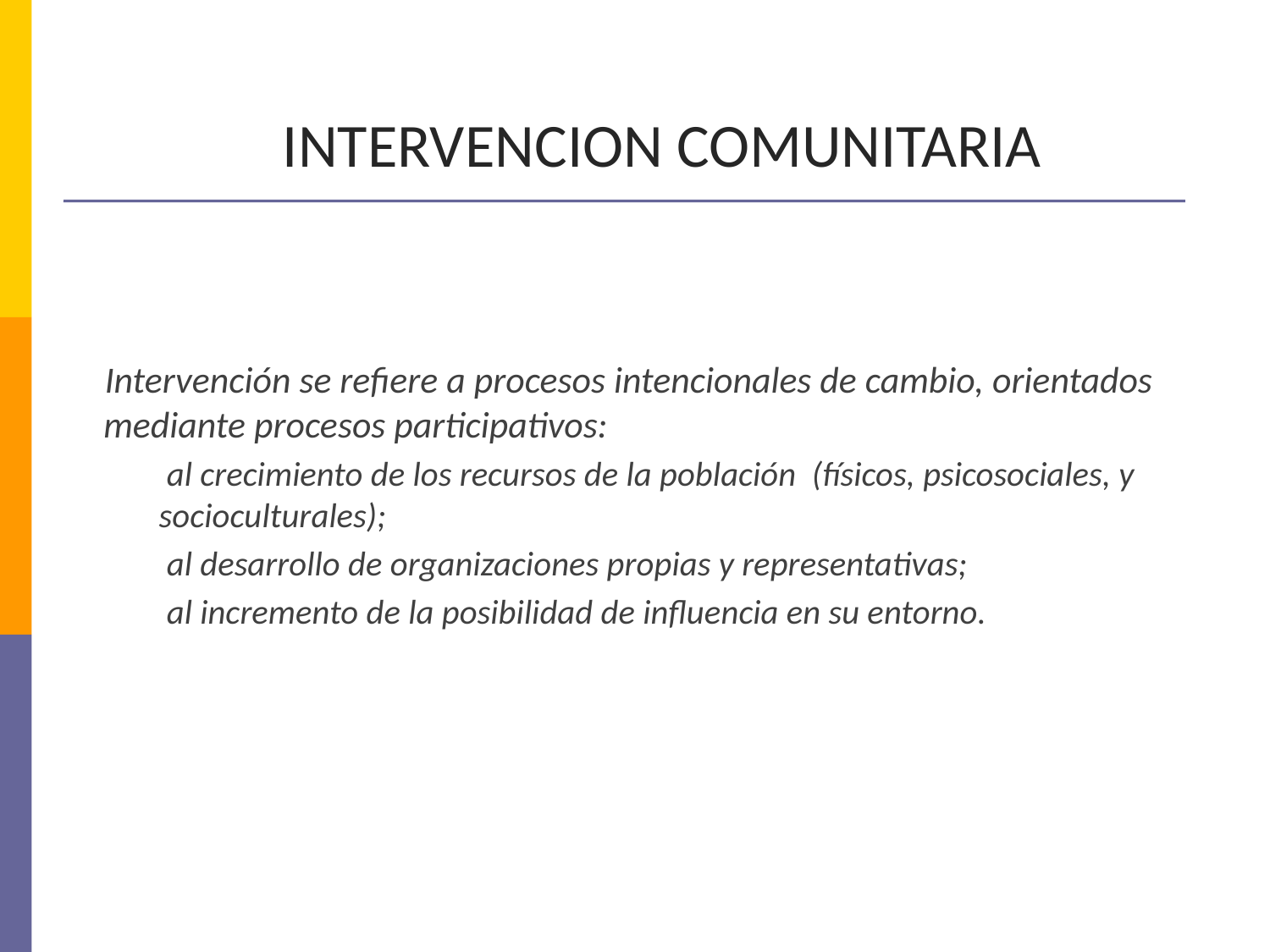

# INTERVENCION COMUNITARIA

Intervención se refiere a procesos intencionales de cambio, orientados mediante procesos participativos:
 al crecimiento de los recursos de la población  (físicos, psicosociales, y socioculturales);
 al desarrollo de organizaciones propias y representativas;
 al incremento de la posibilidad de influencia en su entorno.